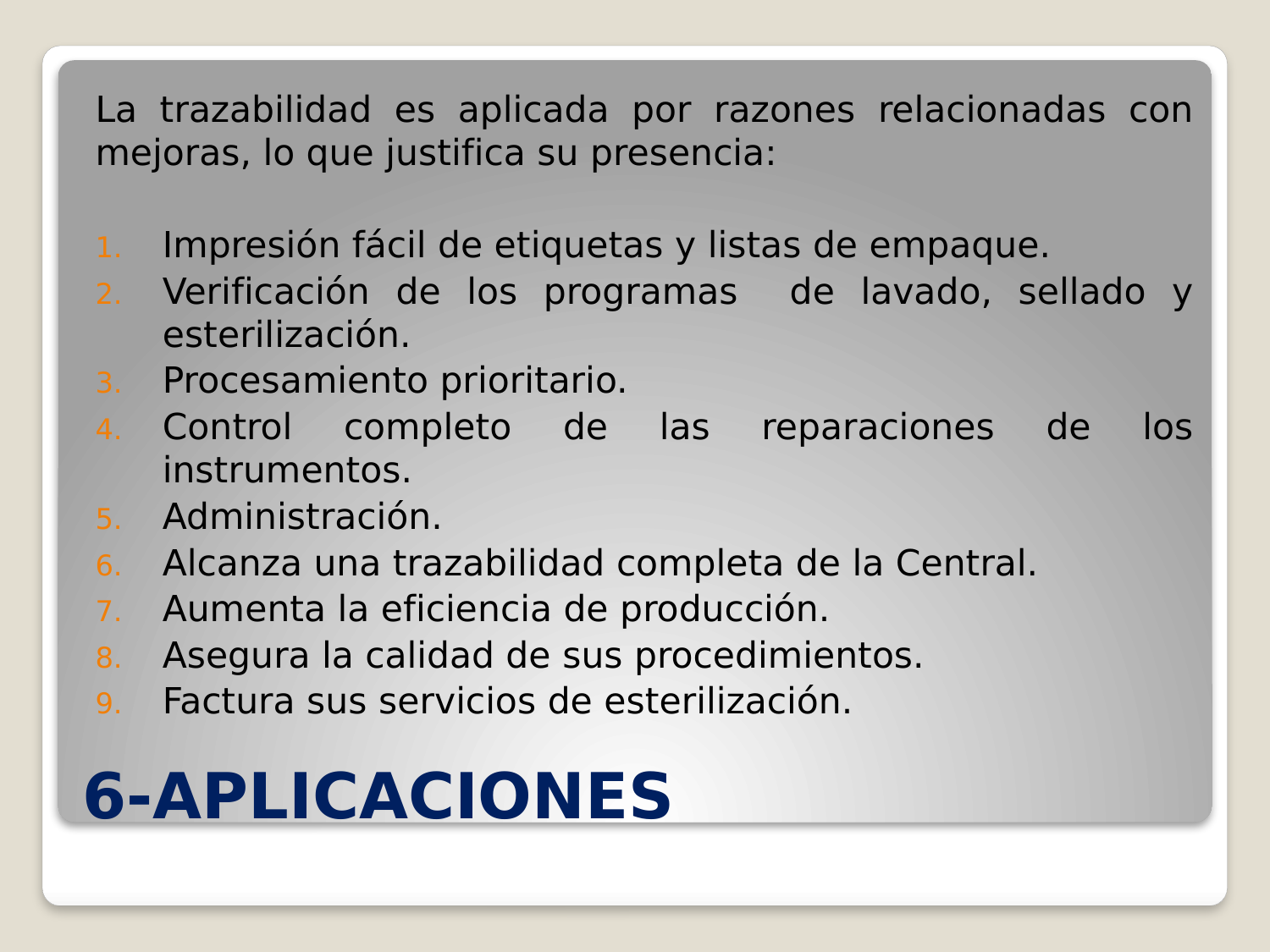

La trazabilidad es aplicada por razones relacionadas con mejoras, lo que justifica su presencia:

Impresión fácil de etiquetas y listas de empaque.
Verificación de los programas  de lavado, sellado y esterilización.
Procesamiento prioritario.
Control completo de las reparaciones de los instrumentos.
Administración.
Alcanza una trazabilidad completa de la Central.
Aumenta la eficiencia de producción.
Asegura la calidad de sus procedimientos.
Factura sus servicios de esterilización.

# 6-APLICACIONES